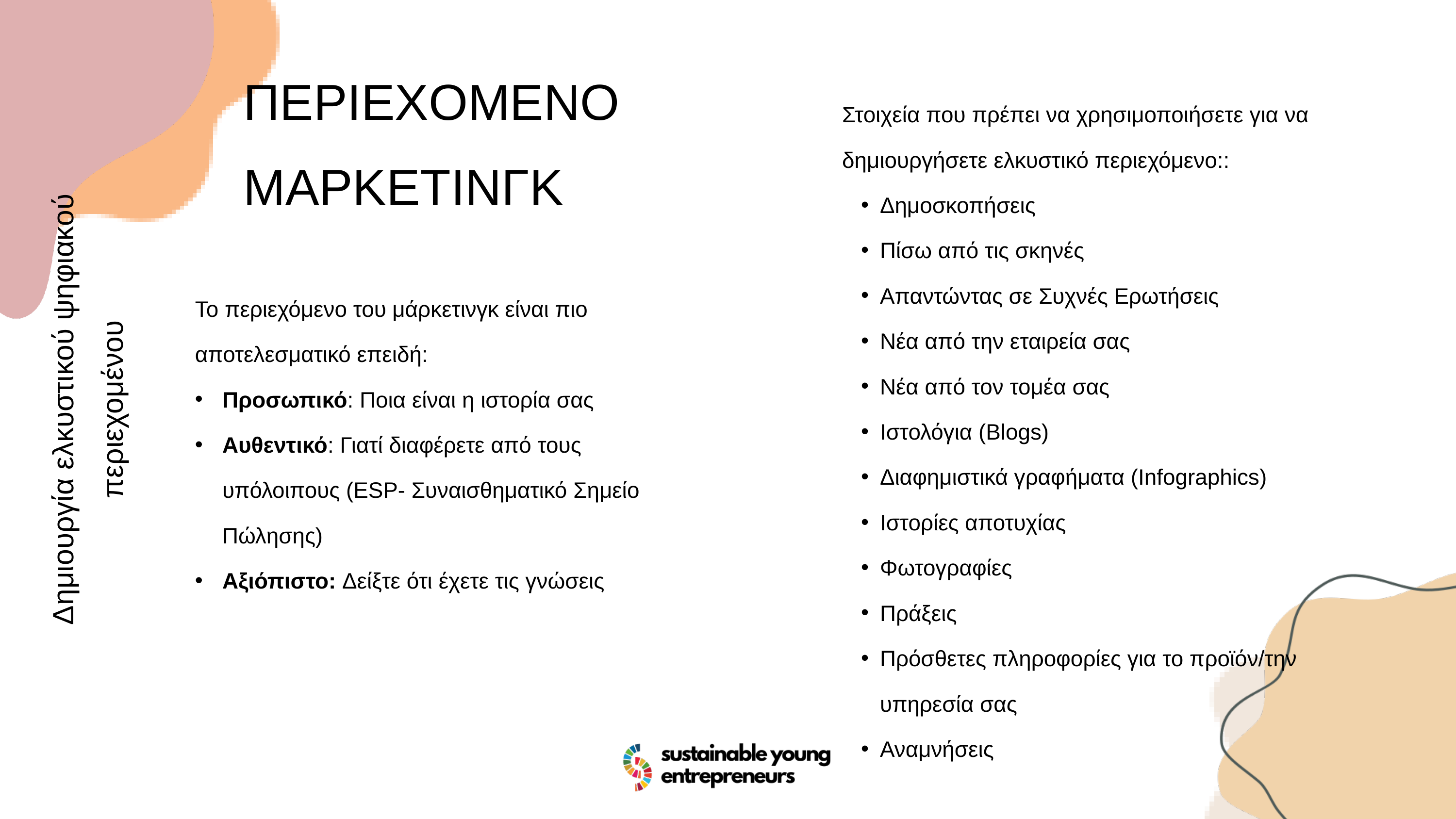

ΠΕΡΙΕΧΟΜΕΝΟ ΜΑΡΚΕΤΙΝΓΚ
Στοιχεία που πρέπει να χρησιμοποιήσετε για να δημιουργήσετε ελκυστικό περιεχόμενο::
Δημοσκοπήσεις
Πίσω από τις σκηνές
Απαντώντας σε Συχνές Ερωτήσεις
Νέα από την εταιρεία σας
Νέα από τον τομέα σας
Ιστολόγια (Blogs)
Διαφημιστικά γραφήματα (Infographics)
Ιστορίες αποτυχίας
Φωτογραφίες
Πράξεις
Πρόσθετες πληροφορίες για το προϊόν/την υπηρεσία σας
Αναμνήσεις
Το περιεχόμενο του μάρκετινγκ είναι πιο αποτελεσματικό επειδή:
Προσωπικό: Ποια είναι η ιστορία σας
Αυθεντικό: Γιατί διαφέρετε από τους υπόλοιπους (ESP- Συναισθηματικό Σημείο Πώλησης)
Αξιόπιστο: Δείξτε ότι έχετε τις γνώσεις
Δημιουργία ελκυστικού ψηφιακού περιεχομένου